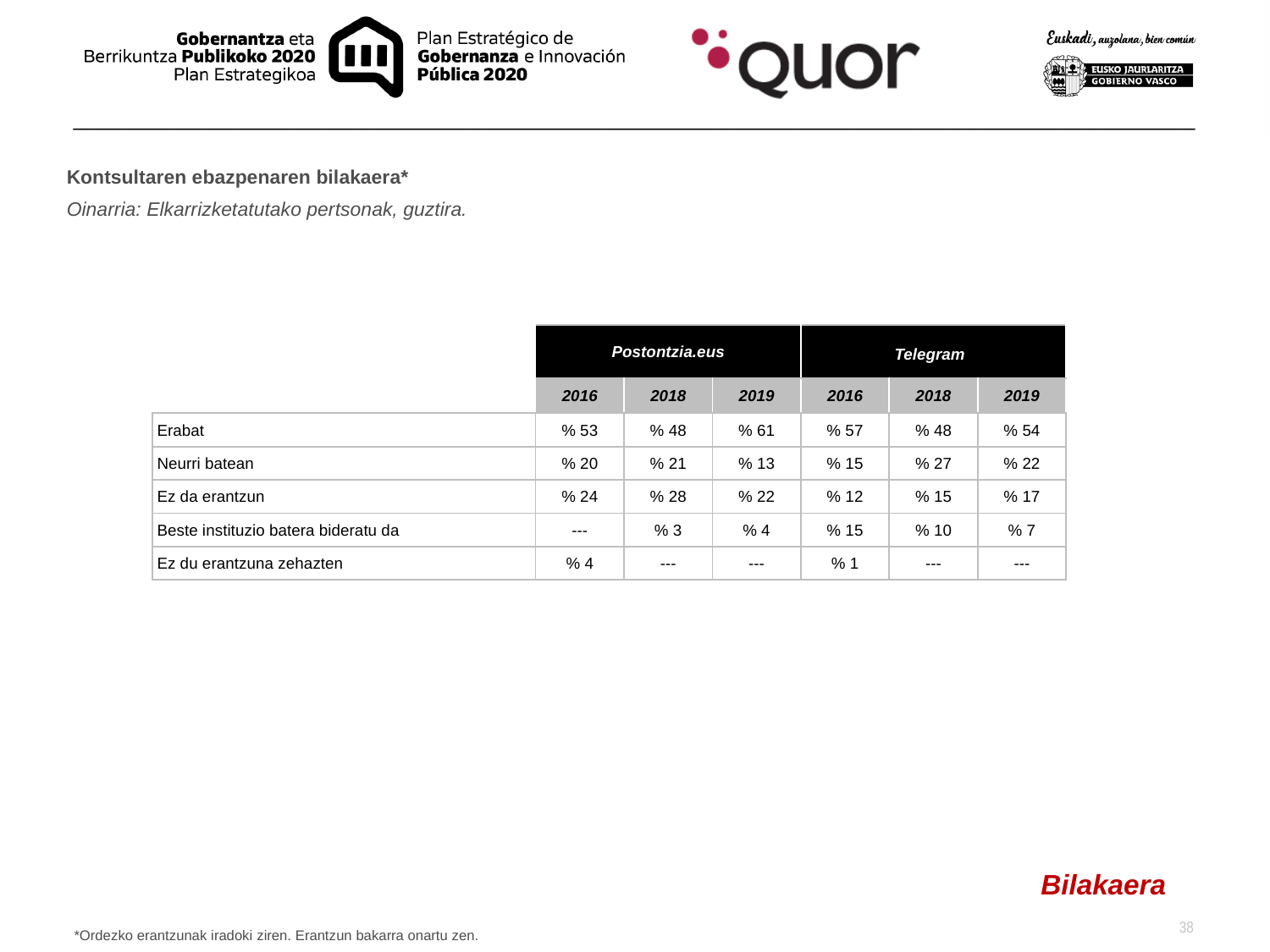

Kontsultaren ebazpenaren bilakaera*
Oinarria: Elkarrizketatutako pertsonak, guztira.
|  | Postontzia.eus |  |  | Telegram |  |  |
| --- | --- | --- | --- | --- | --- | --- |
|  | 2016 | 2018 | 2019 | 2016 | 2018 | 2019 |
| Erabat | % 53 | % 48 | % 61 | % 57 | % 48 | % 54 |
| Neurri batean | % 20 | % 21 | % 13 | % 15 | % 27 | % 22 |
| Ez da erantzun | % 24 | % 28 | % 22 | % 12 | % 15 | % 17 |
| Beste instituzio batera bideratu da | --- | % 3 | % 4 | % 15 | % 10 | % 7 |
| Ez du erantzuna zehazten | % 4 | --- | --- | % 1 | --- | --- |
Bilakaera
*Ordezko erantzunak iradoki ziren. Erantzun bakarra onartu zen.
38